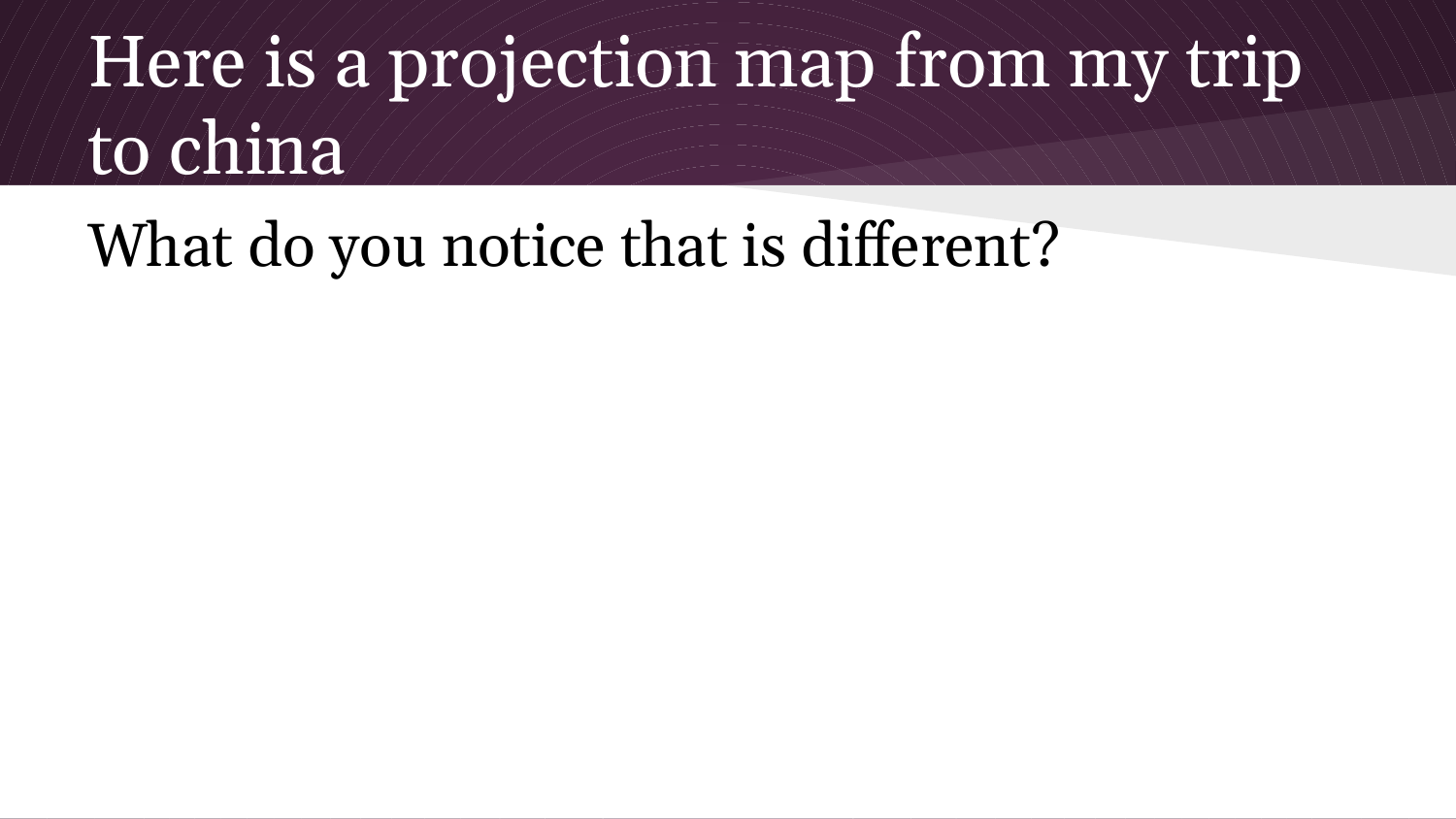

# Here is a projection map from my trip to china
What do you notice that is different?